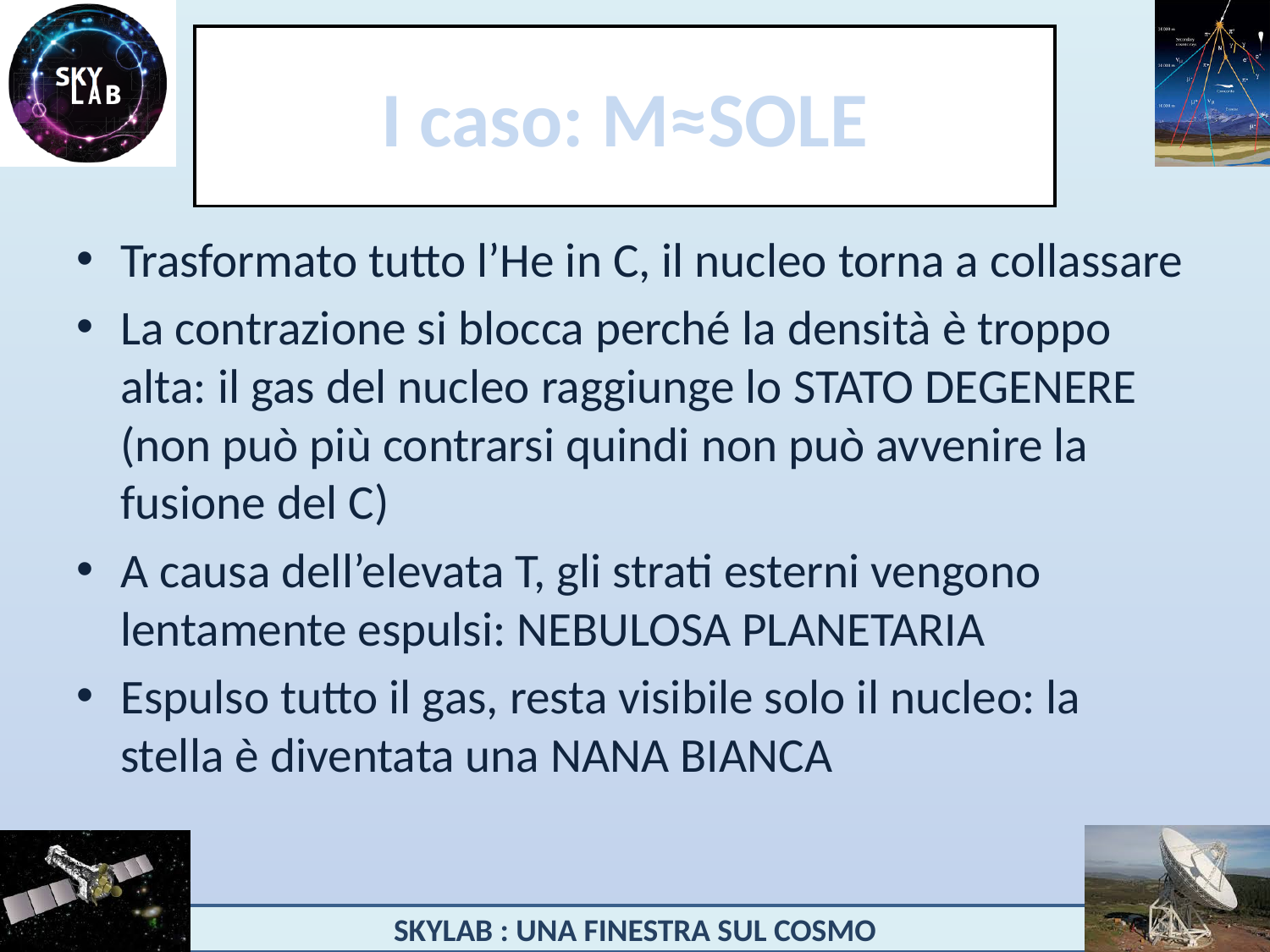

# I caso: M≈SOLE
Trasformato tutto l’He in C, il nucleo torna a collassare
La contrazione si blocca perché la densità è troppo alta: il gas del nucleo raggiunge lo STATO DEGENERE (non può più contrarsi quindi non può avvenire la fusione del C)
A causa dell’elevata T, gli strati esterni vengono lentamente espulsi: NEBULOSA PLANETARIA
Espulso tutto il gas, resta visibile solo il nucleo: la stella è diventata una NANA BIANCA